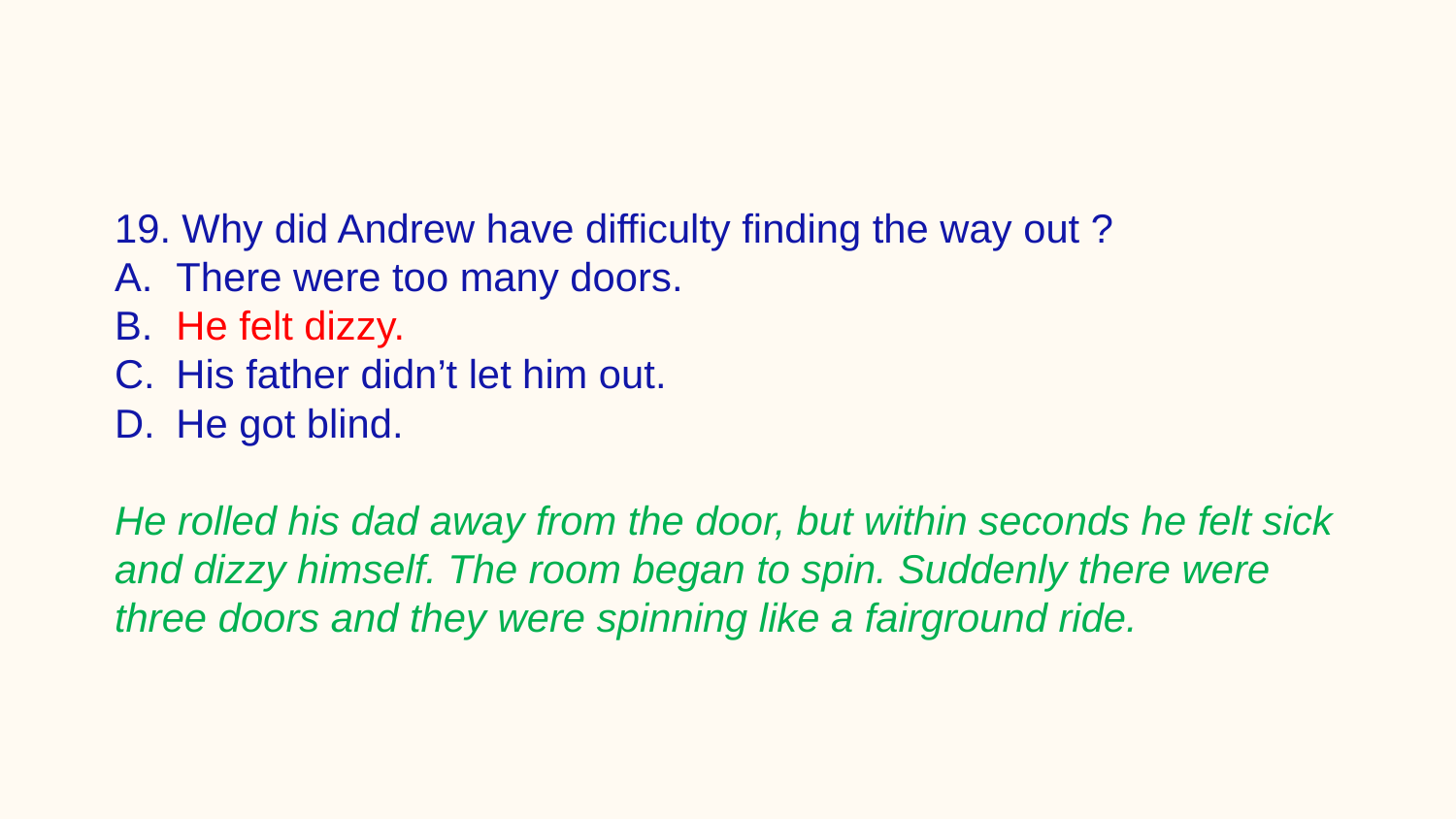

#
19. Why did Andrew have difficulty finding the way out ?
There were too many doors.
He felt dizzy.
His father didn’t let him out.
He got blind.

He rolled his dad away from the door, but within seconds he felt sick and dizzy himself. The room began to spin. Suddenly there were three doors and they were spinning like a fairground ride.